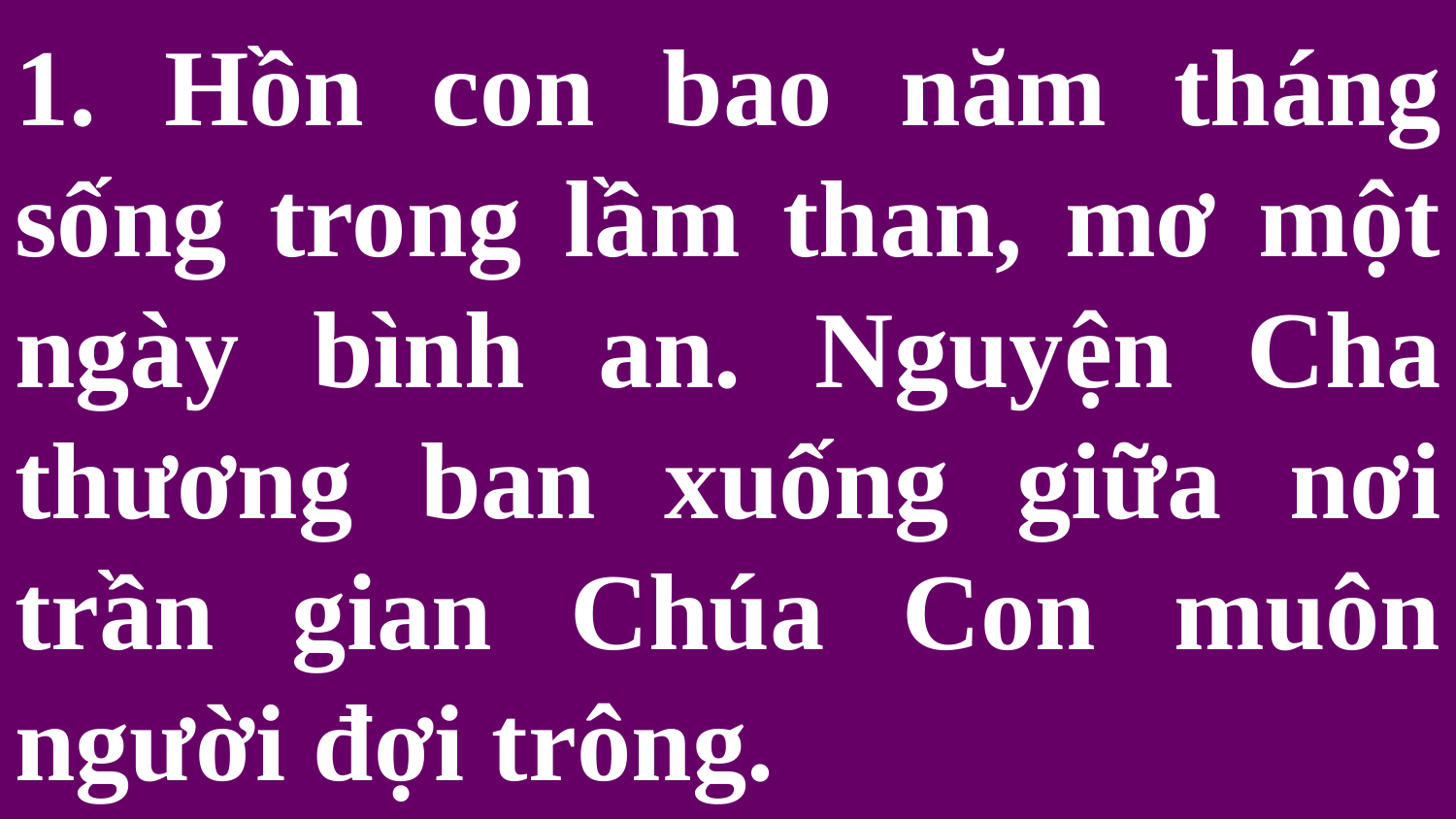

# 1. Hồn con bao năm tháng sống trong lầm than, mơ một ngày bình an. Nguyện Cha thương ban xuống giữa nơi trần gian Chúa Con muôn người đợi trông.